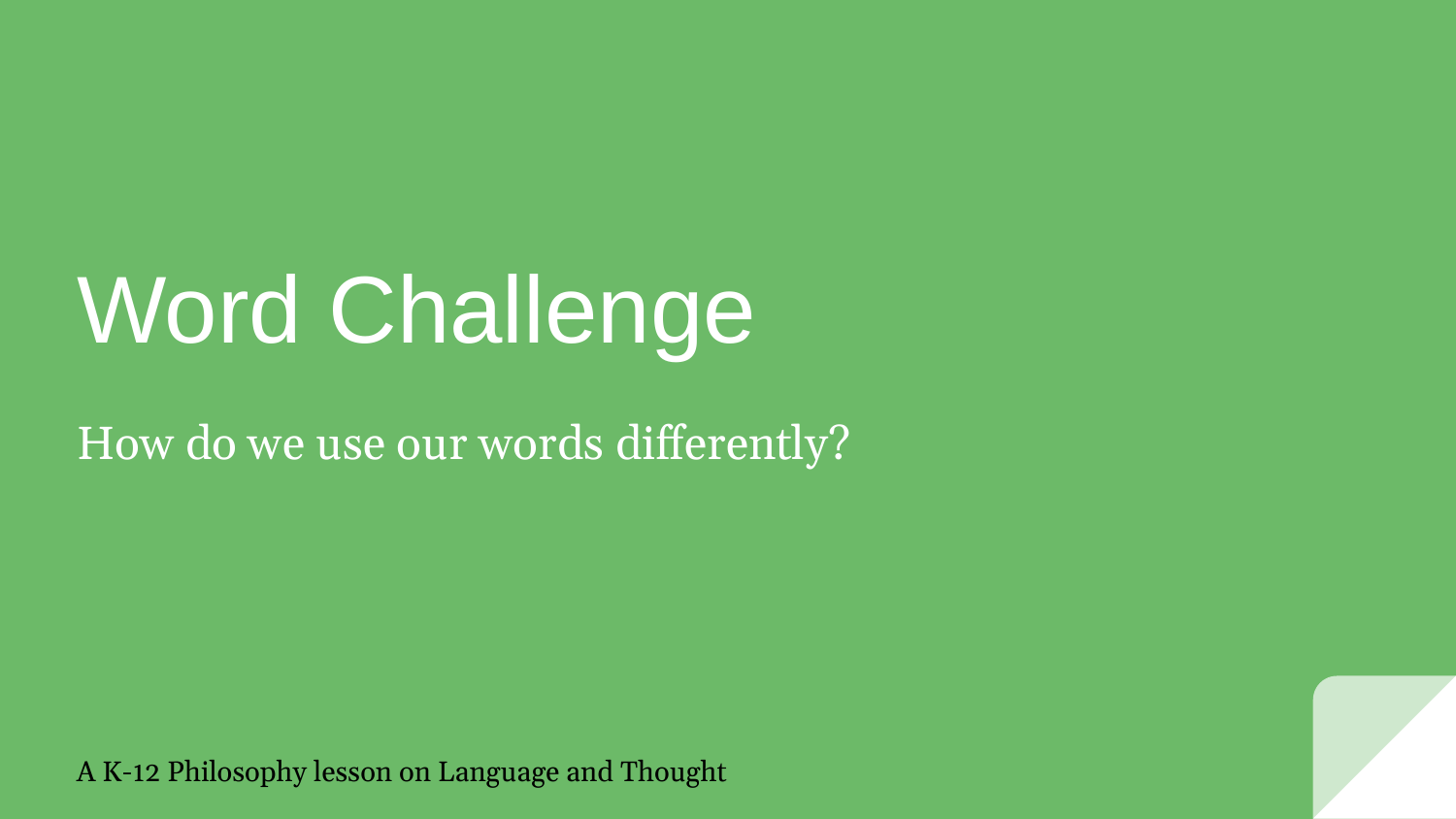

# Word Challenge
How do we use our words differently?
A K-12 Philosophy lesson on Language and Thought